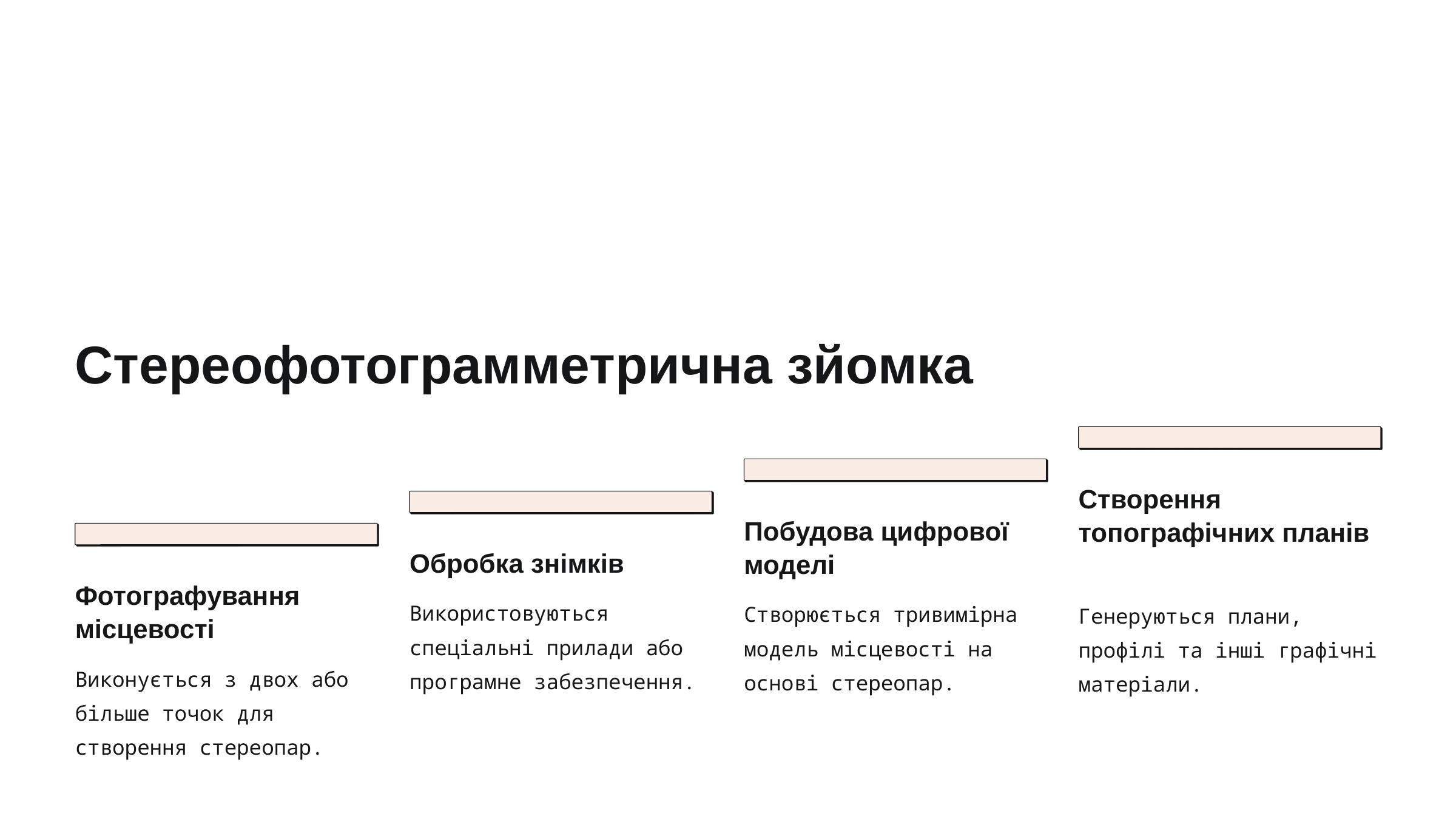

Стереофотограмметрична зйомка

Створення топографічних планів

Побудова цифрової моделі

Обробка знімків
Фотографування місцевості
Використовуються спеціальні прилади або програмне забезпечення.
Створюється тривимірна модель місцевості на основі стереопар.
Генеруються плани, профілі та інші графічні матеріали.
Виконується з двох або більше точок для створення стереопар.